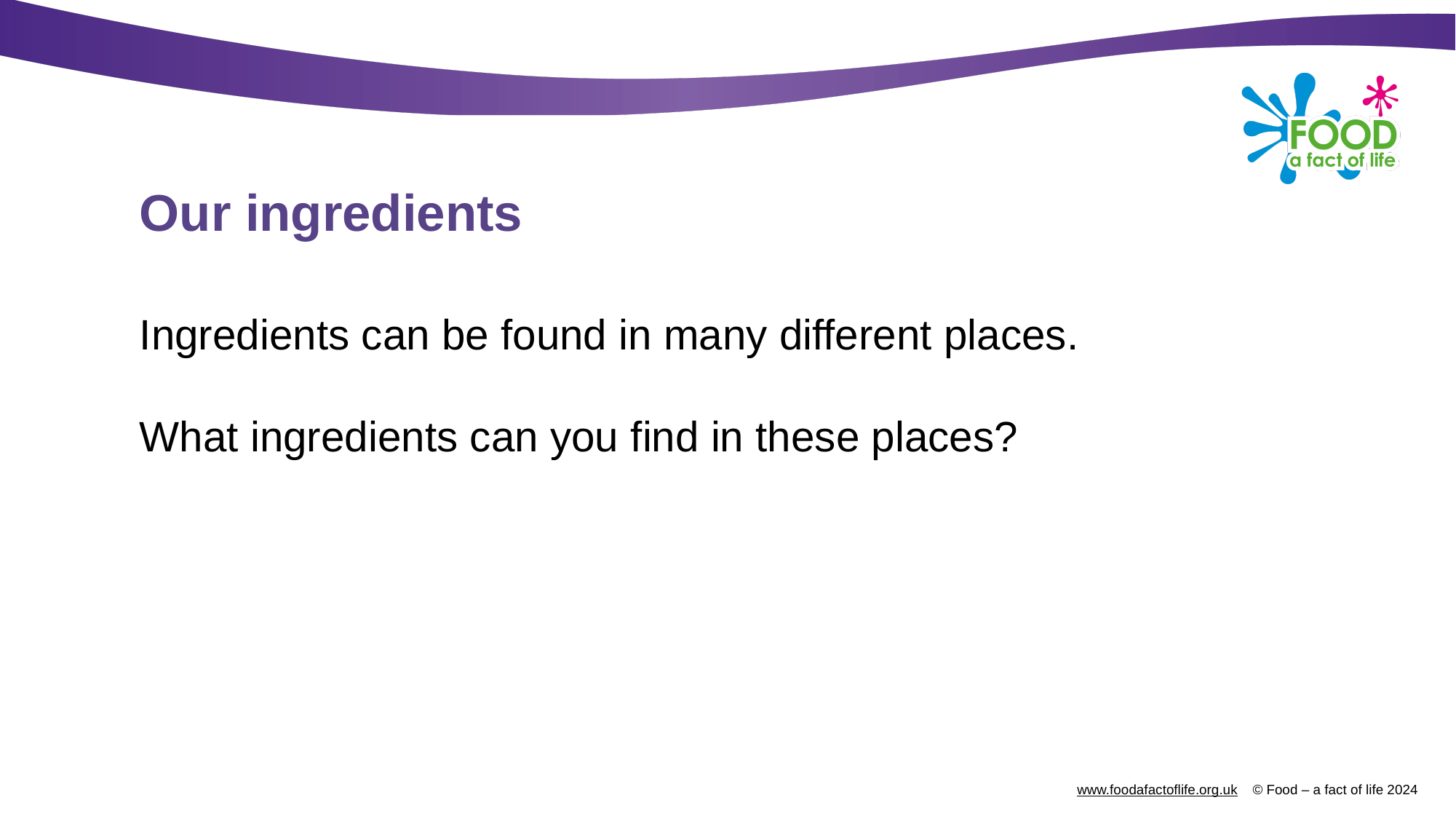

# Our ingredients
Ingredients can be found in many different places.

What ingredients can you find in these places?